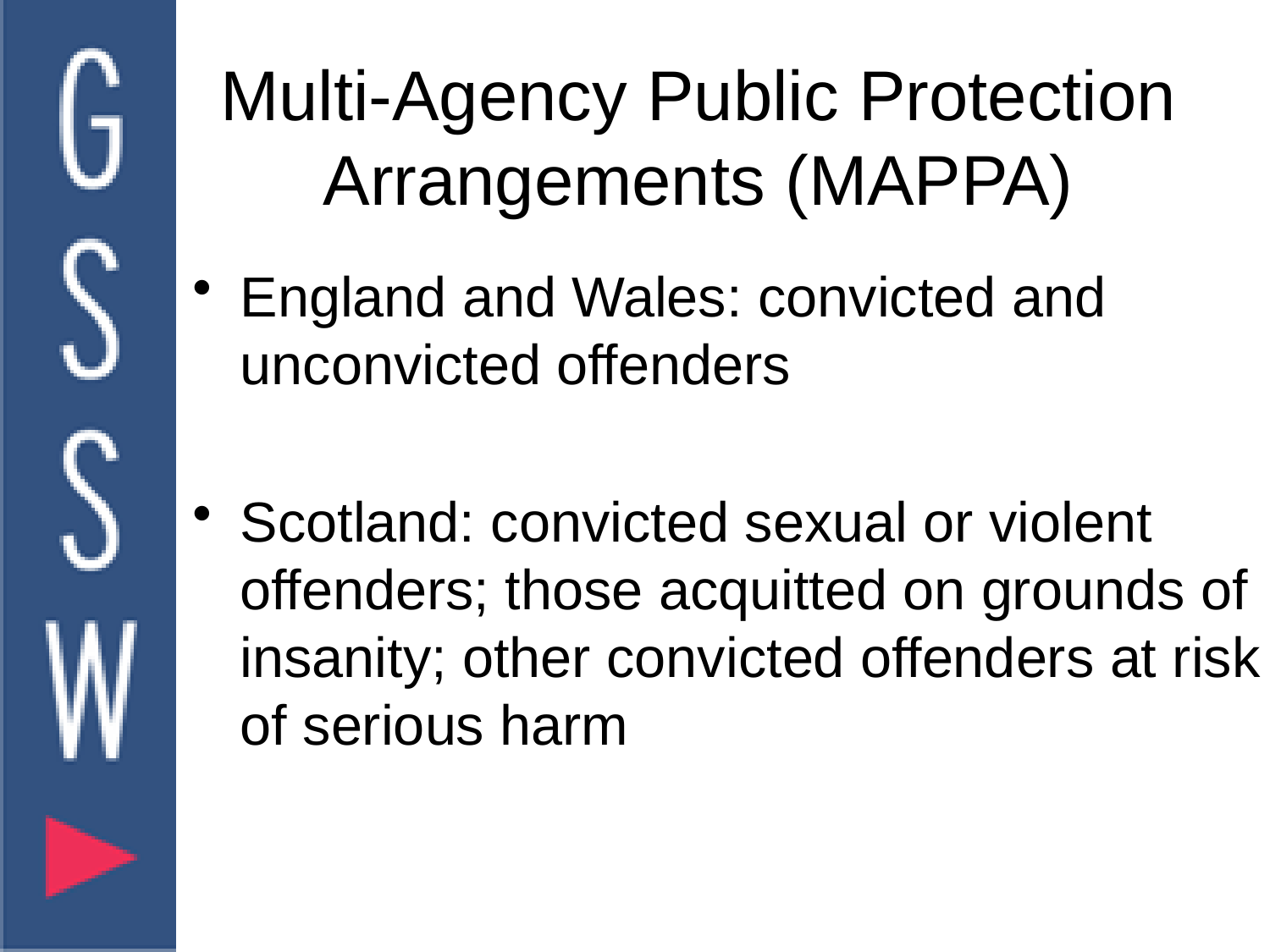

# Multi-Agency Public Protection Arrangements (MAPPA)
England and Wales: convicted and unconvicted offenders

Scotland: convicted sexual or violent offenders; those acquitted on grounds of insanity; other convicted offenders at risk of serious harm